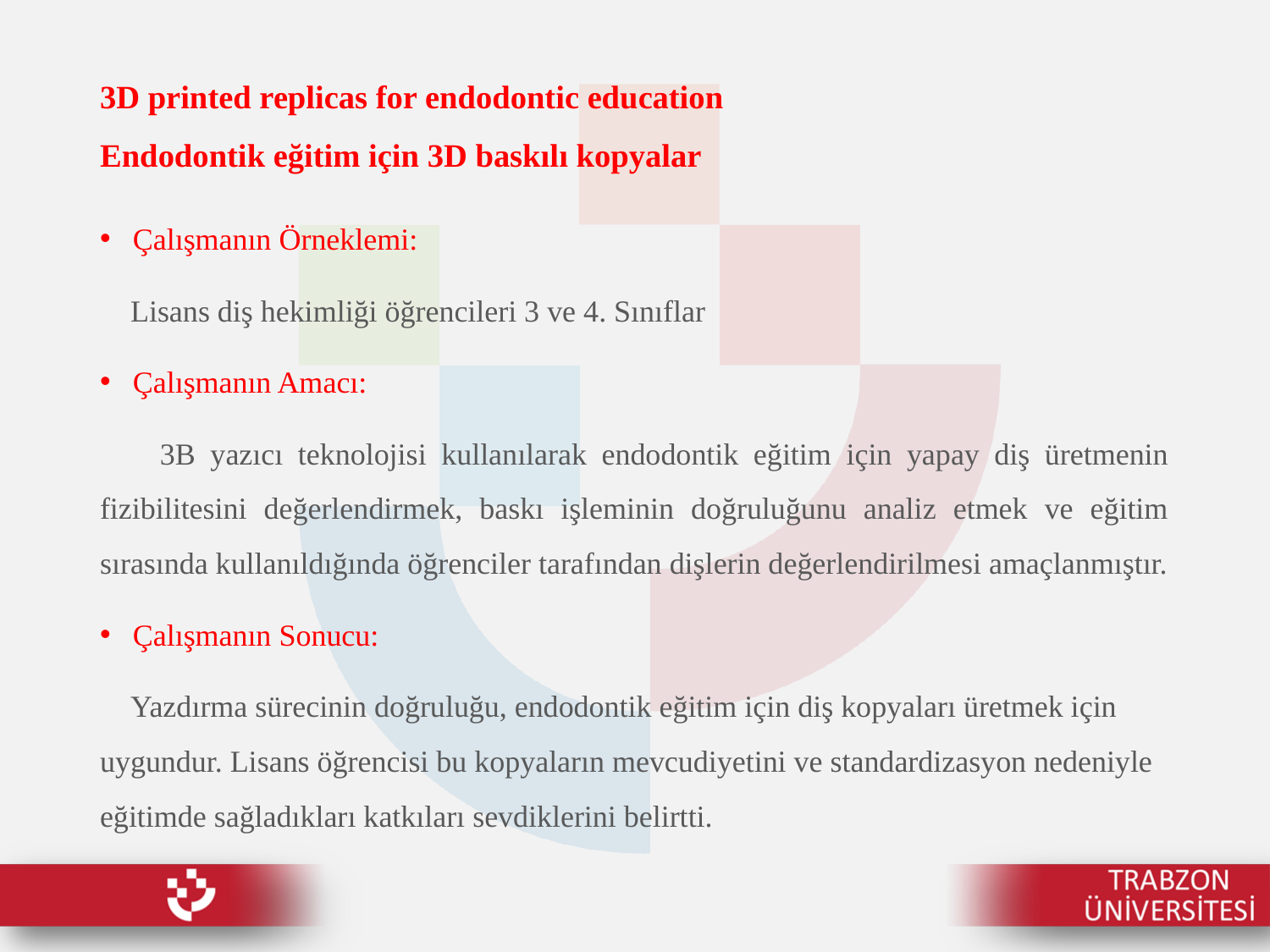

# 3D printed replicas for endodontic education Endodontik eğitim için 3D baskılı kopyalar
Çalışmanın Örneklemi:
    Lisans diş hekimliği öğrencileri 3 ve 4. Sınıflar
Çalışmanın Amacı:
    3B yazıcı teknolojisi kullanılarak endodontik eğitim için yapay diş üretmenin fizibilitesini değerlendirmek, baskı işleminin doğruluğunu analiz etmek ve eğitim sırasında kullanıldığında öğrenciler tarafından dişlerin değerlendirilmesi amaçlanmıştır.
Çalışmanın Sonucu:
    Yazdırma sürecinin doğruluğu, endodontik eğitim için diş kopyaları üretmek için uygundur. Lisans öğrencisi bu kopyaların mevcudiyetini ve standardizasyon nedeniyle eğitimde sağladıkları katkıları sevdiklerini belirtti.